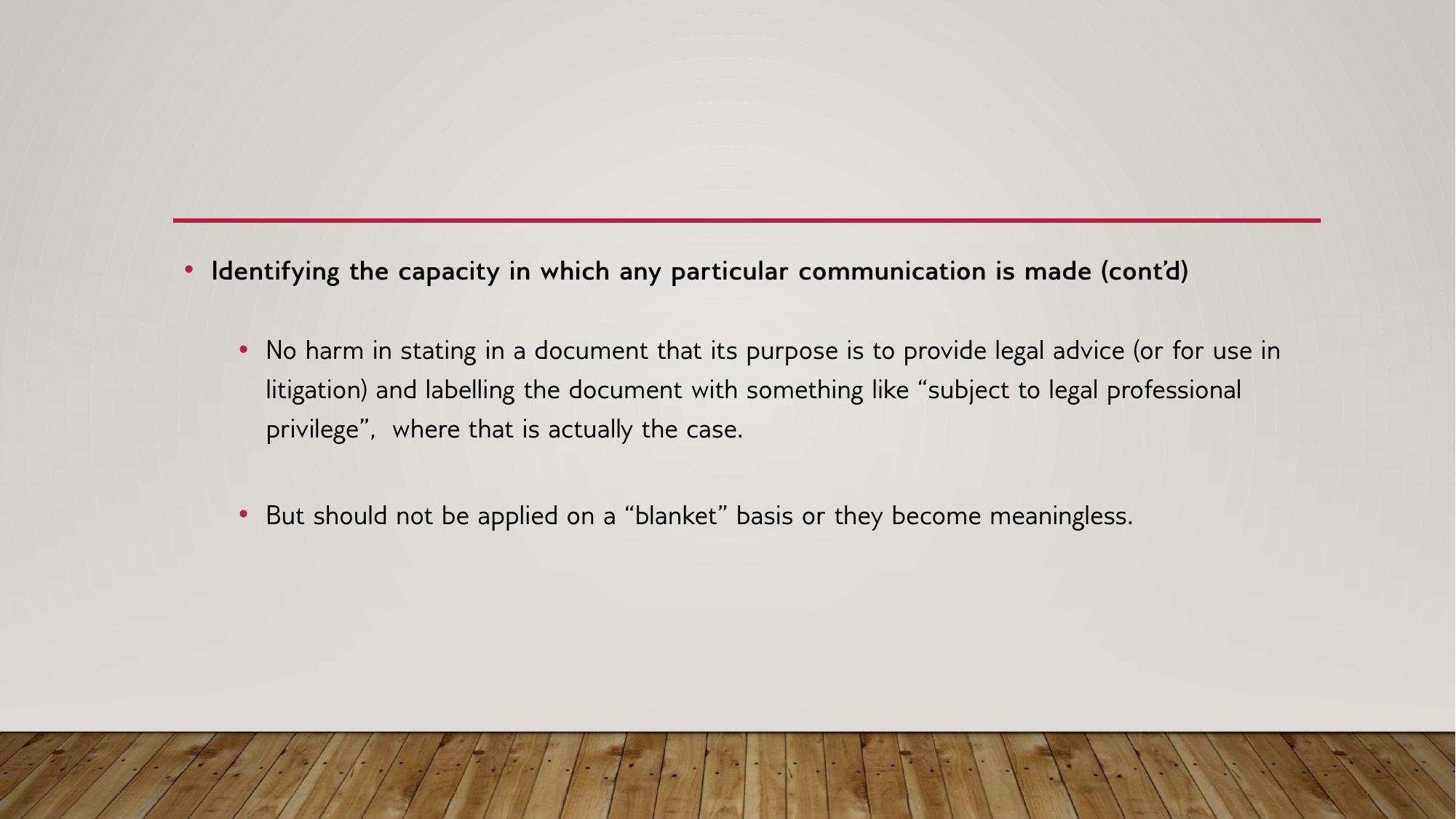

#
Identifying the capacity in which any particular communication is made (cont’d)
No harm in stating in a document that its purpose is to provide legal advice (or for use in litigation) and labelling the document with something like “subject to legal professional privilege”,  where that is actually the case.
But should not be applied on a “blanket” basis or they become meaningless.